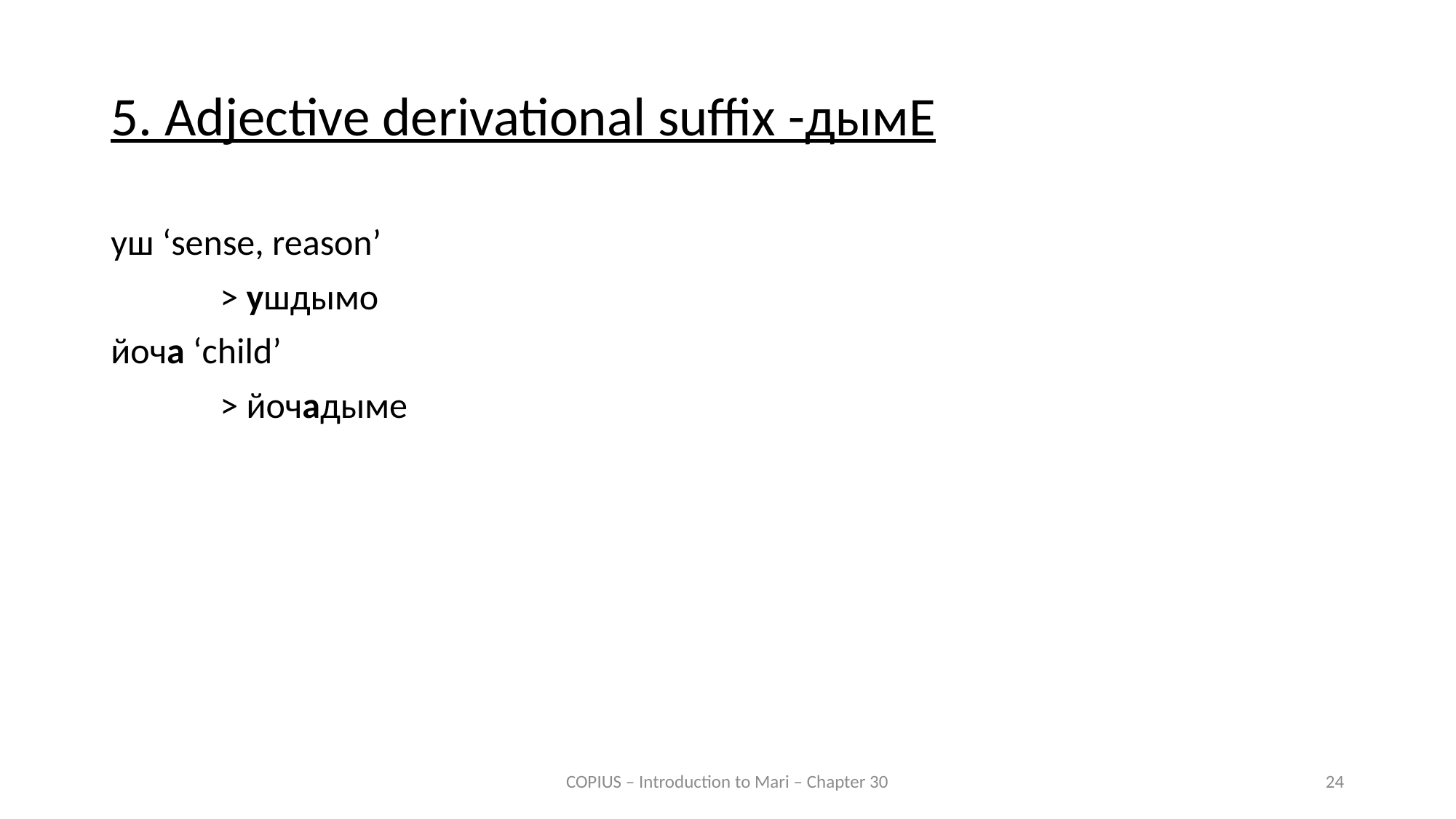

5. Adjective derivational suffix -дымЕ
уш ‘sense, reason’
	> ушдымо
йоча ‘child’
	> йочадыме

COPIUS – Introduction to Mari – Chapter 30
24